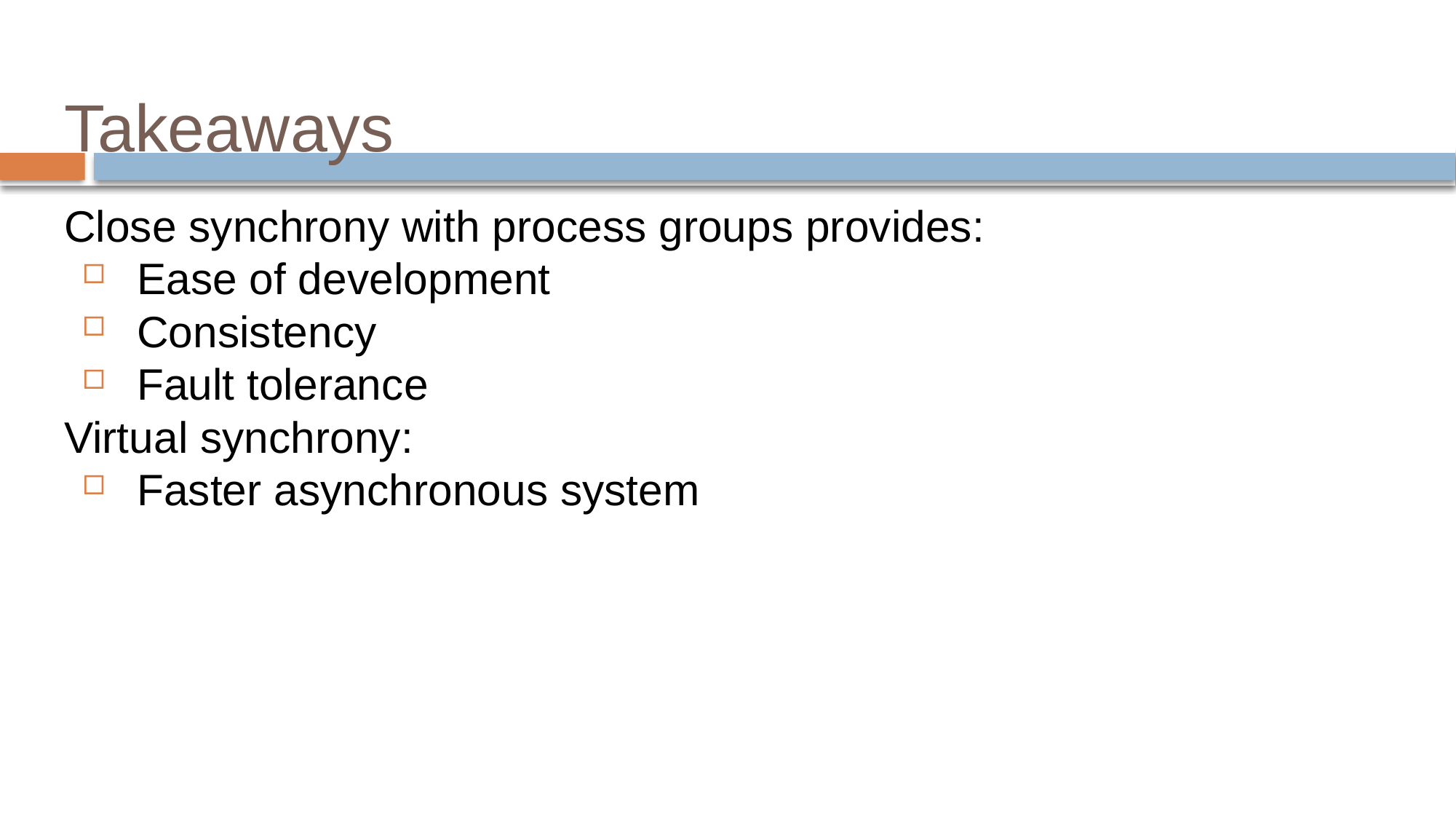

# Takeaways
Close synchrony with process groups provides:
Ease of development
Consistency
Fault tolerance
Virtual synchrony:
Faster asynchronous system